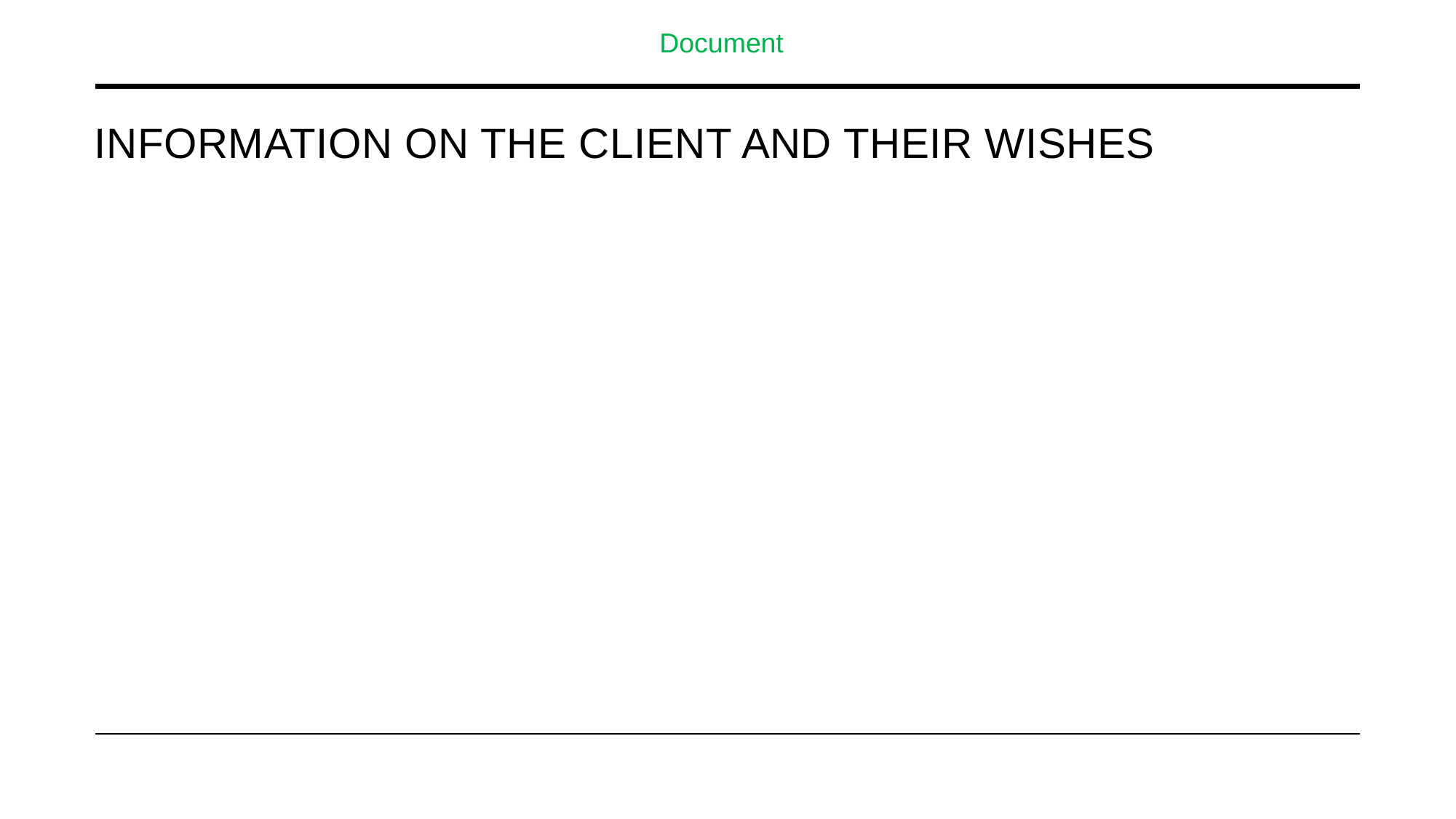

Document
# Information on the Client and their Wishes